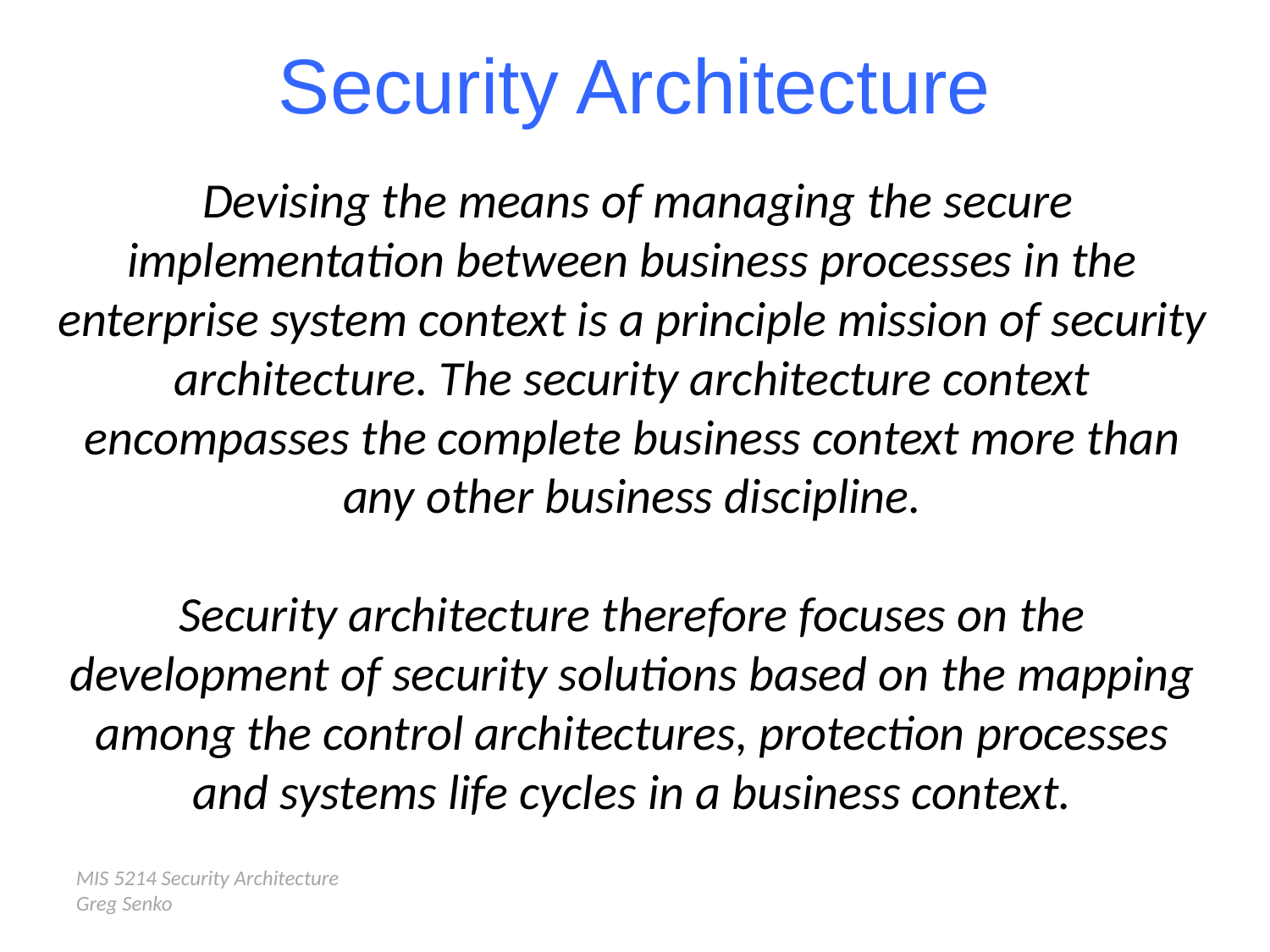

Security Architecture
 Devising the means of managing the secure implementation between business processes in the enterprise system context is a principle mission of security architecture. The security architecture context encompasses the complete business context more than any other business discipline.
Security architecture therefore focuses on the development of security solutions based on the mapping among the control architectures, protection processes and systems life cycles in a business context.